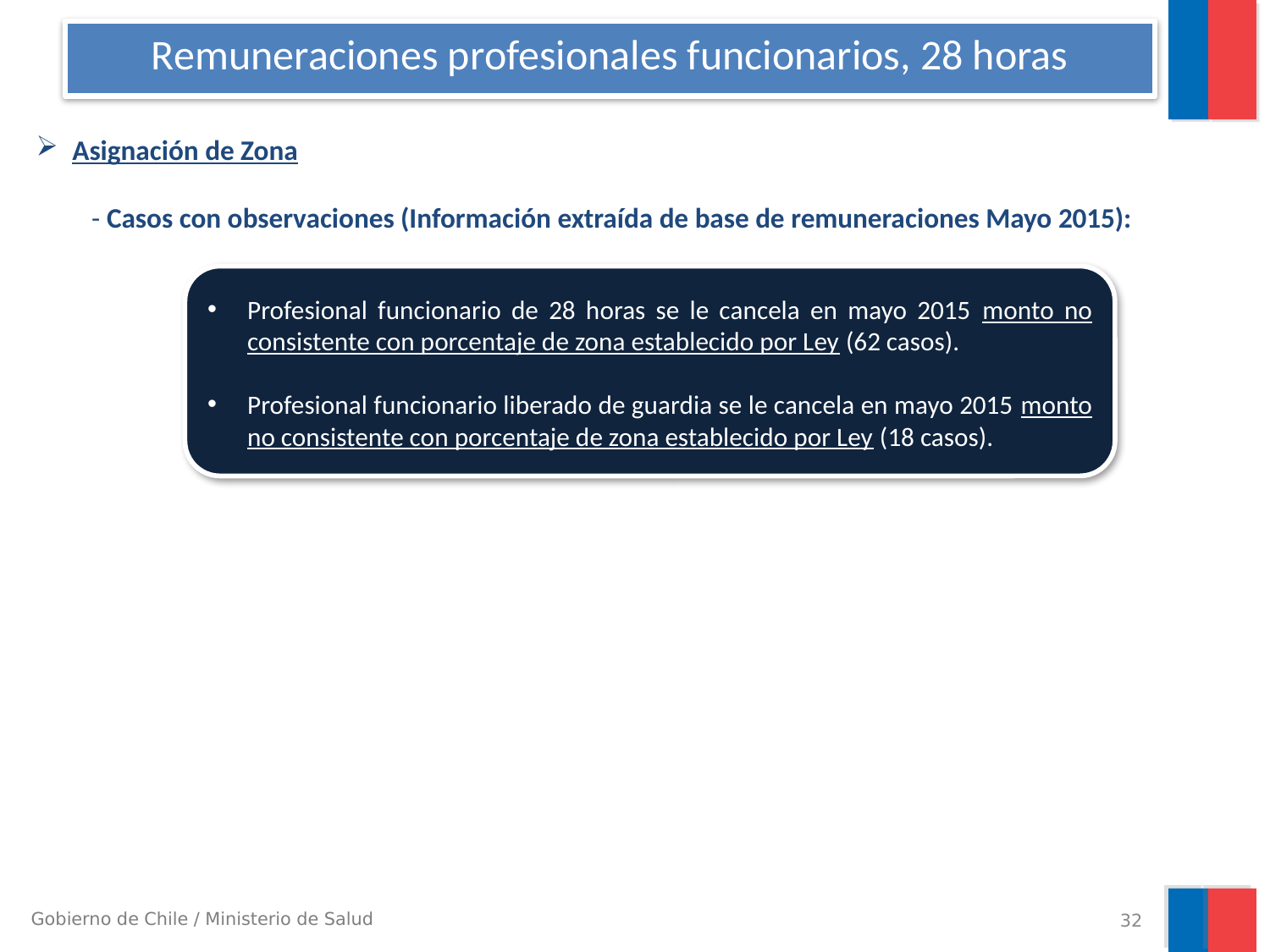

# Remuneraciones profesionales funcionarios, 28 horas
 Asignación de Zona

- Casos con observaciones (Información extraída de base de remuneraciones Mayo 2015):

Profesional funcionario de 28 horas se le cancela en mayo 2015 monto no consistente con porcentaje de zona establecido por Ley (62 casos).

Profesional funcionario liberado de guardia se le cancela en mayo 2015 monto no consistente con porcentaje de zona establecido por Ley (18 casos).

32